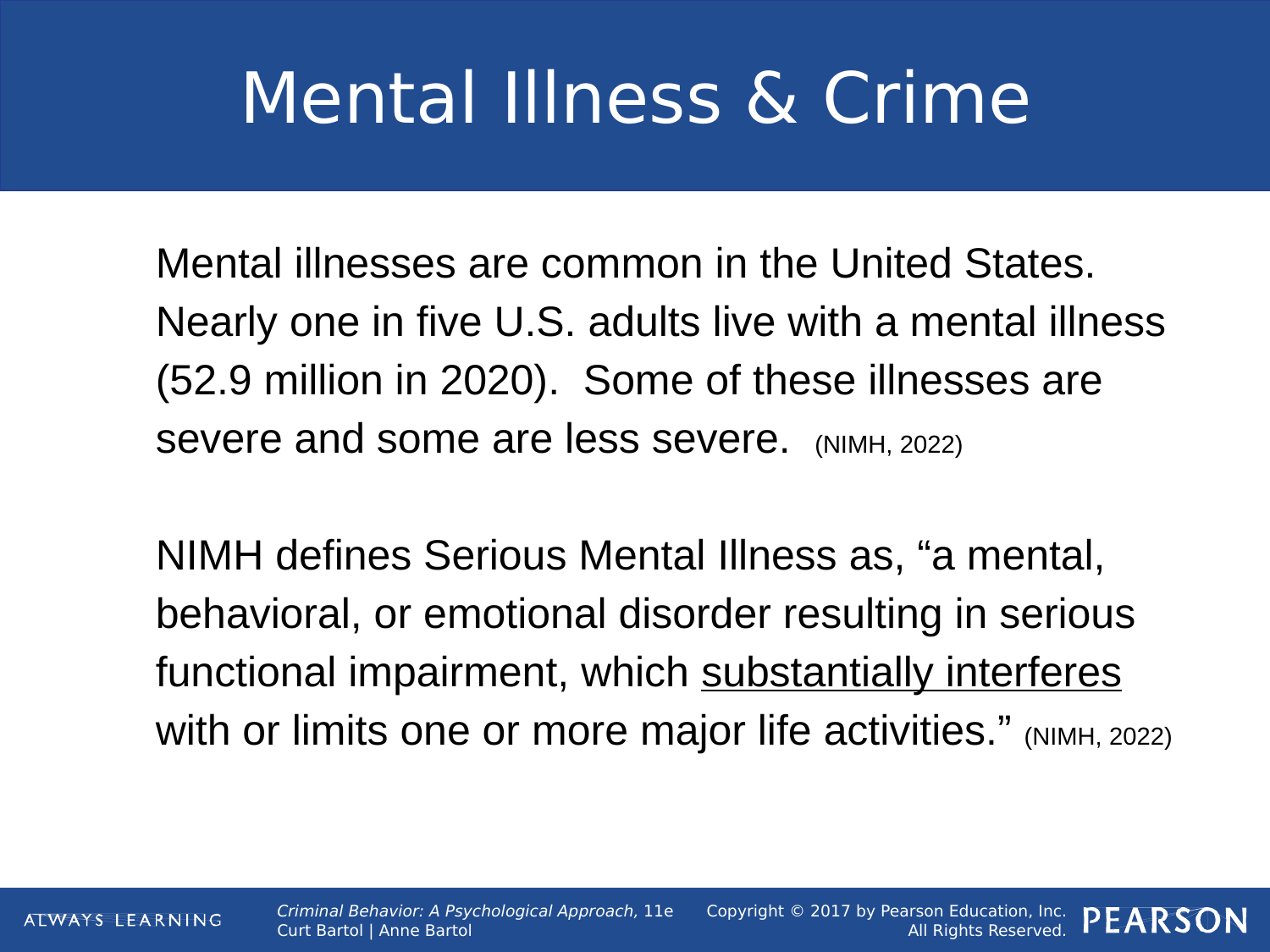

# Mental Illness & Crime
Mental illnesses are common in the United States. Nearly one in five U.S. adults live with a mental illness (52.9 million in 2020).  Some of these illnesses are severe and some are less severe.  (NIMH, 2022)

NIMH defines Serious Mental Illness as, “a mental, behavioral, or emotional disorder resulting in serious functional impairment, which substantially interferes with or limits one or more major life activities.” (NIMH, 2022)